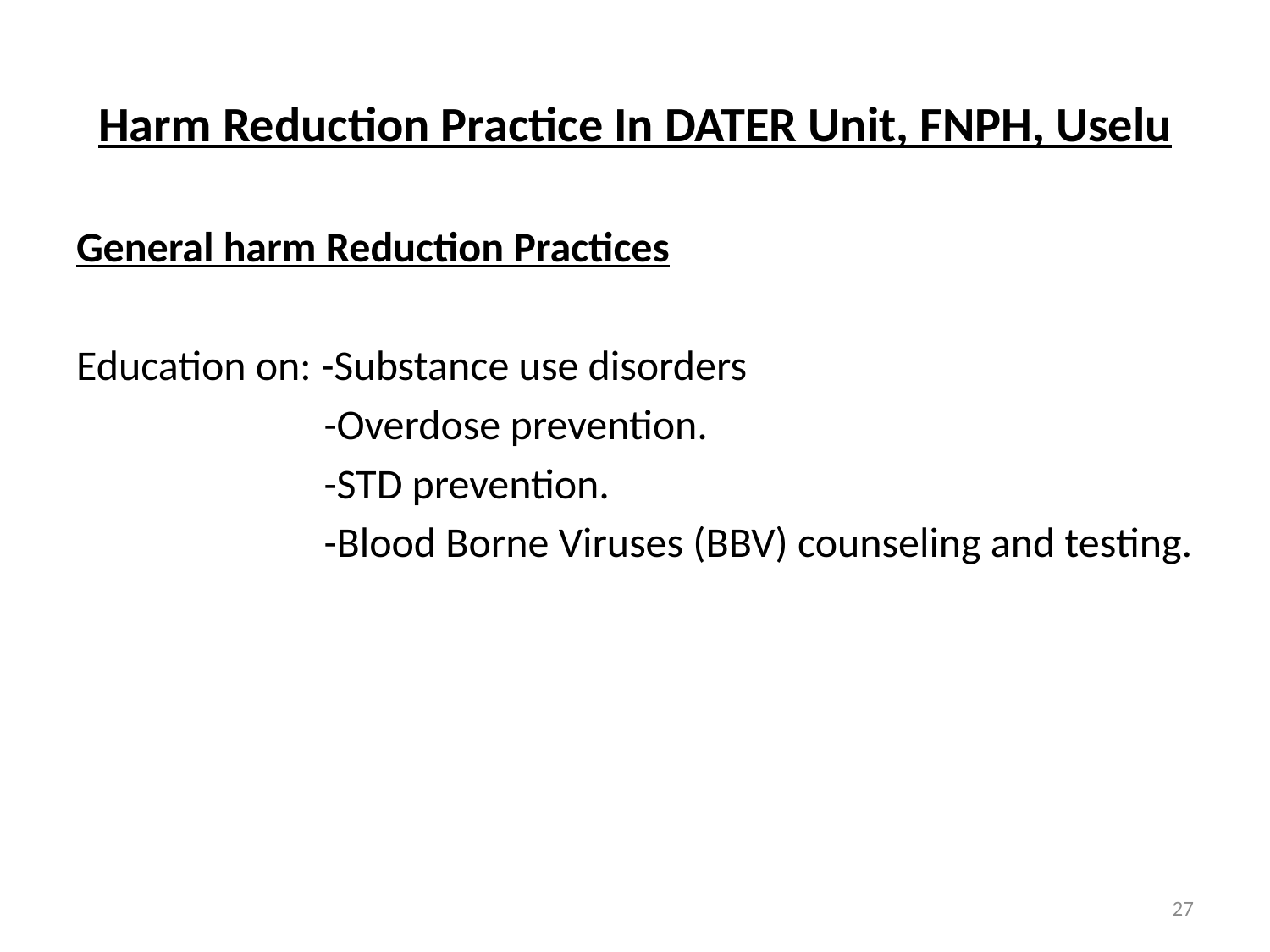

Harm Reduction Practice In DATER Unit, FNPH, Uselu

General harm Reduction Practices

Education on: -Substance use disorders
                          -Overdose prevention.
                          -STD prevention.
                          -Blood Borne Viruses (BBV) counseling and testing.

27